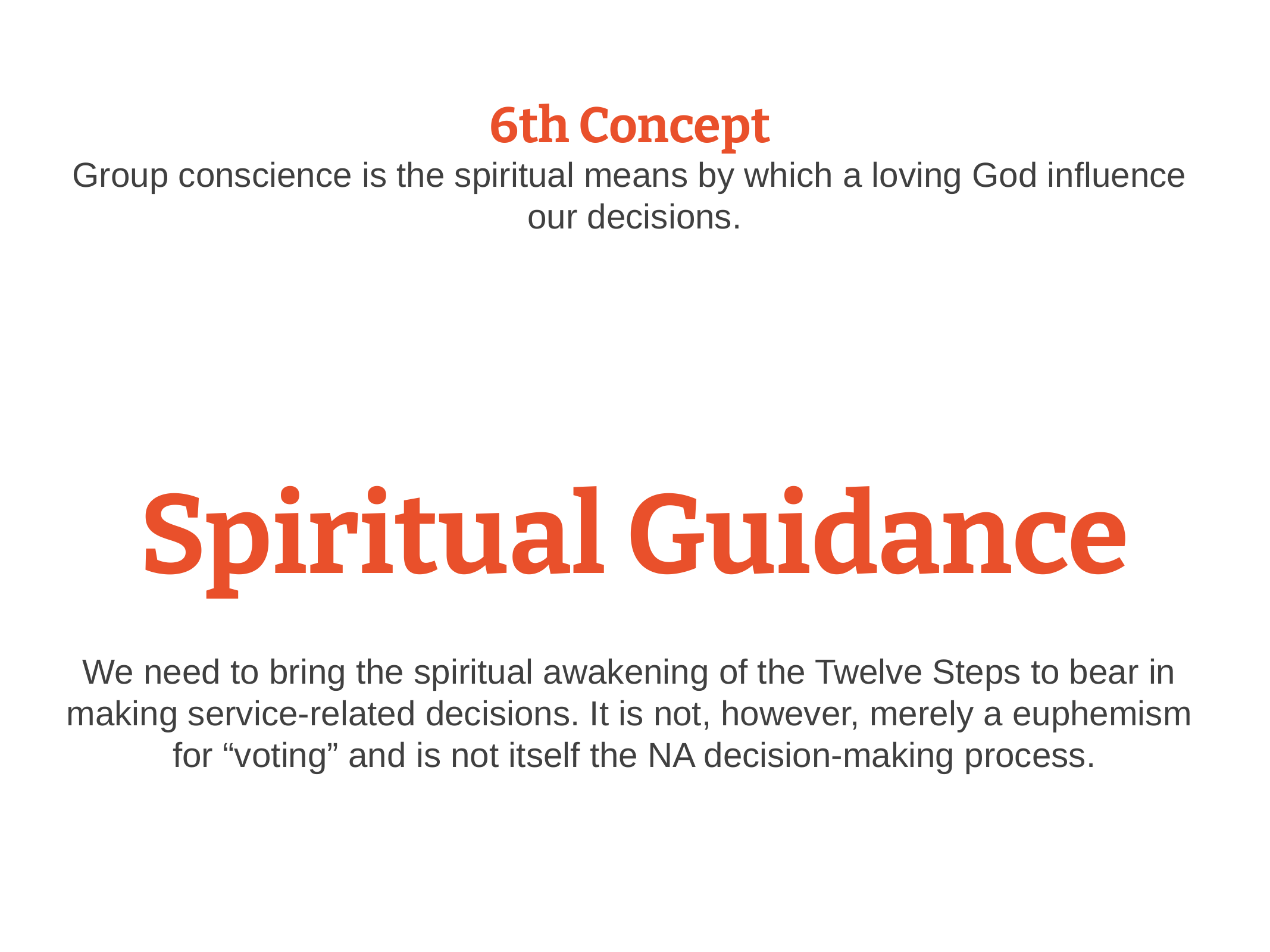

6th Concept
Group conscience is the spiritual means by which a loving God influence
our decisions.
Spiritual Guidance

We need to bring the spiritual awakening of the Twelve Steps to bear in
making service-related decisions. It is not, however, merely a euphemism
for “voting” and is not itself the NA decision-making process.